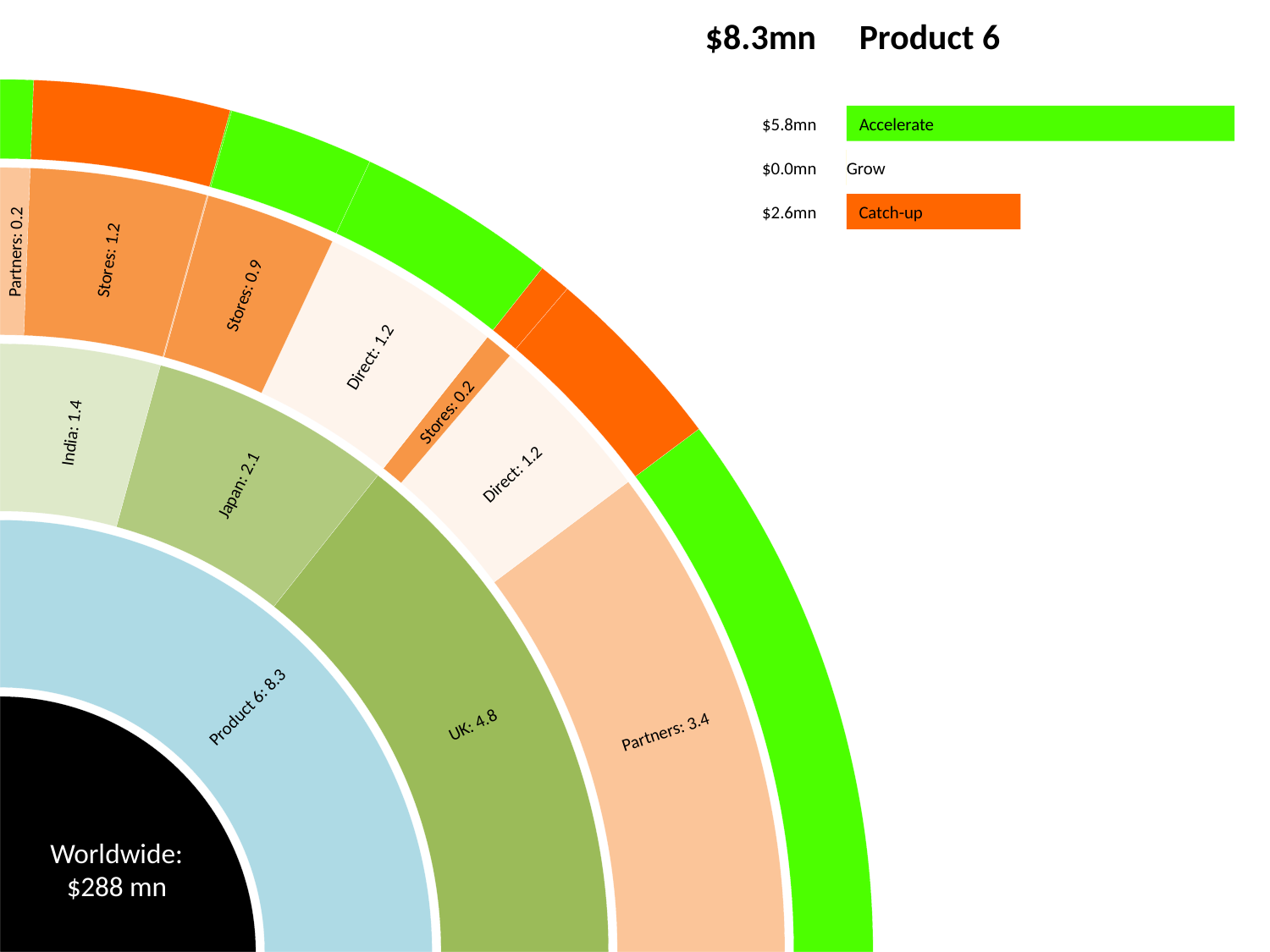

$8.3mn
Product 6

$5.8mn
Accelerate
$0.0mn
Grow

$2.6mn
Catch-up
Partners: 0.2
Stores: 1.2
Stores: 0.9

Direct: 1.2
Stores: 0.2
India: 1.4
Direct: 1.2
Japan: 2.1

Product 6: 8.3
UK: 4.8
Partners: 3.4
Worldwide:
$288 mn